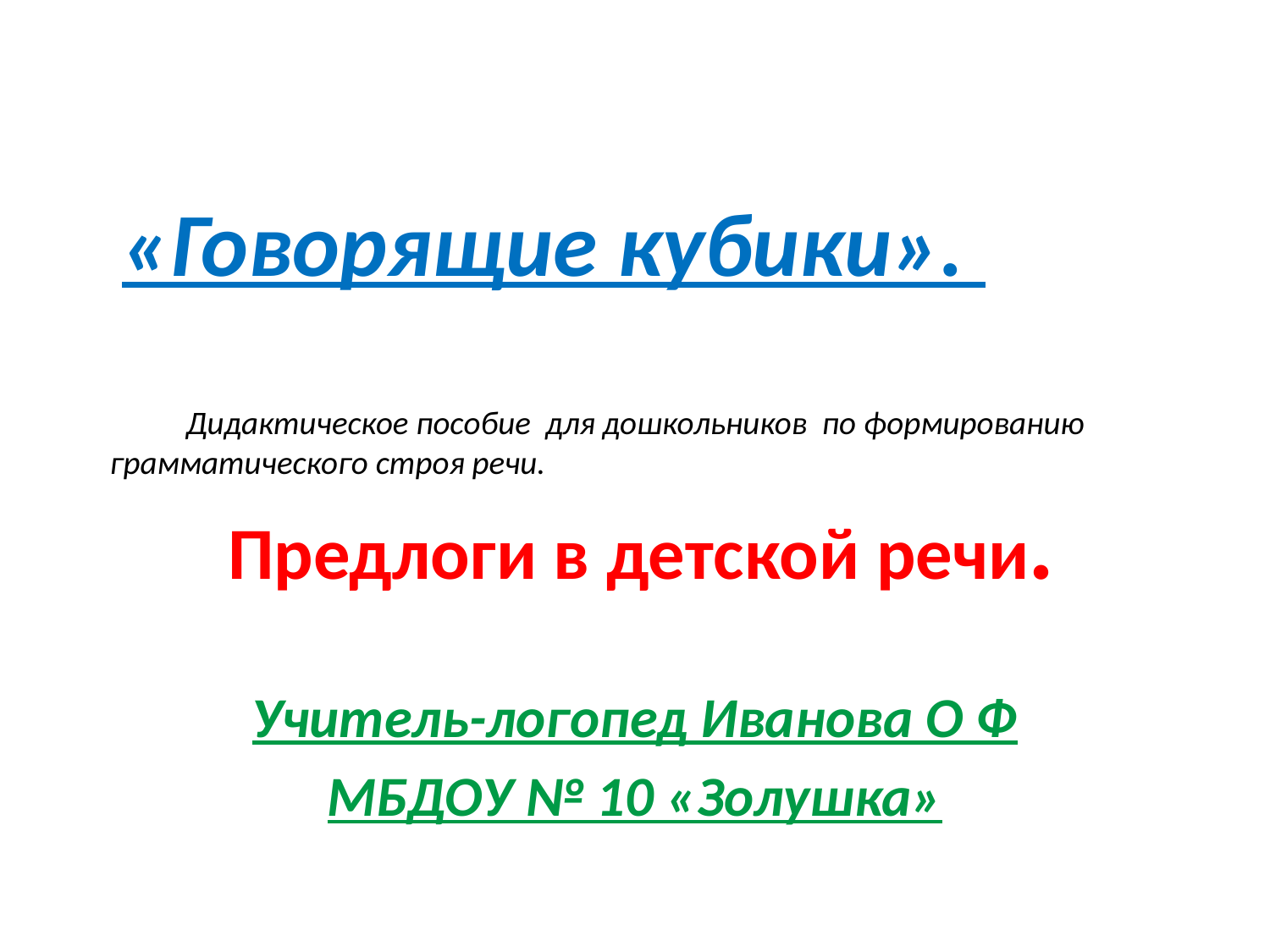

# «Говорящие кубики». Дидактическое пособие  для дошкольников  по формированию грамматического строя речи.                                                                                         Предлоги в детской речи.
Учитель-логопед Иванова О Ф
МБДОУ № 10 «Золушка»